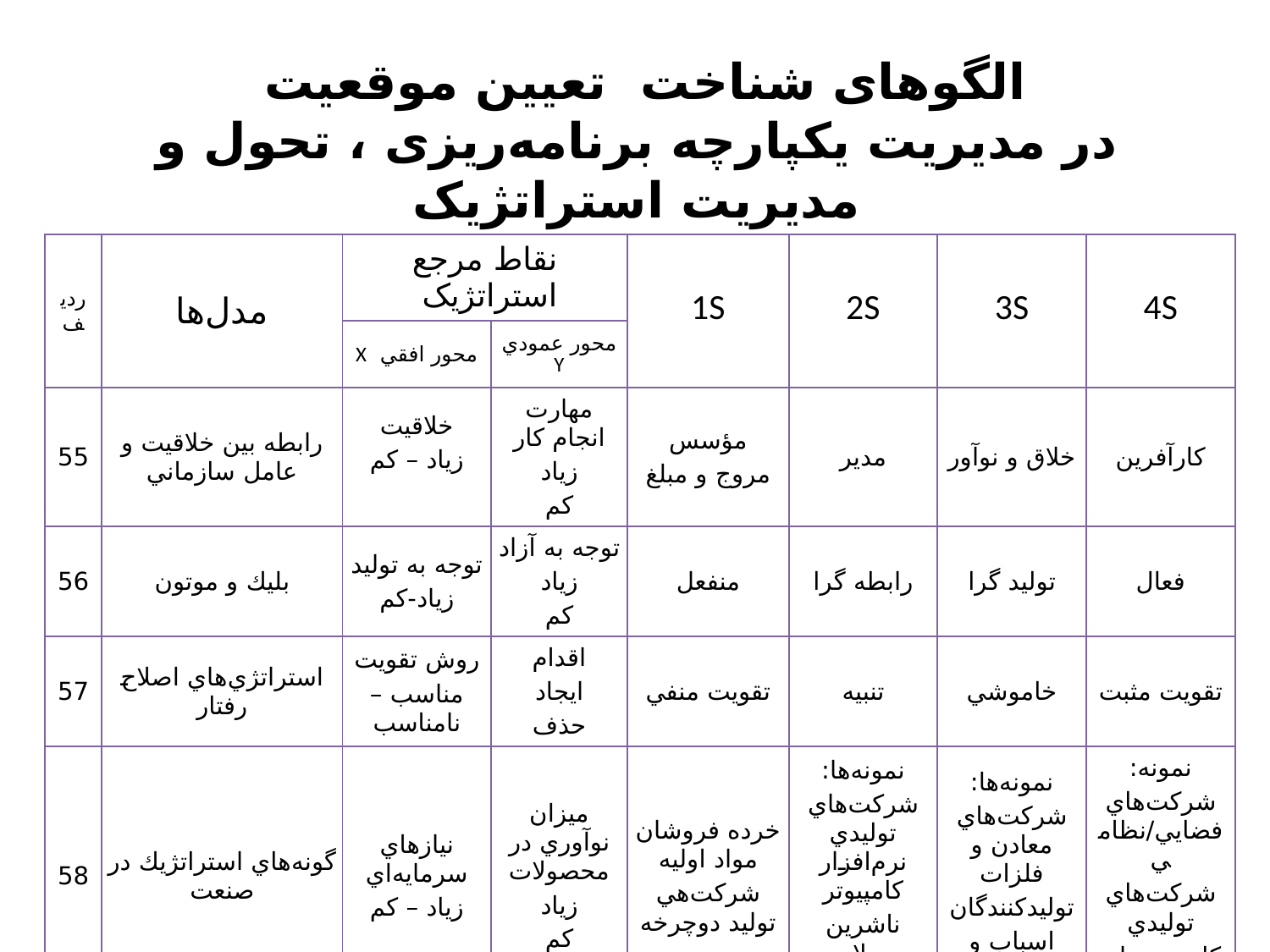

# الگوهای شناخت  تعیین موقعیت در مدیریت یکپارچه برنامه‌ریزی ، تحول و مدیریت استراتژیک
| رديف | مدل‌ها | نقاط مرجع استراتژیک |  | 1S | 2S | 3S | 4S |
| --- | --- | --- | --- | --- | --- | --- | --- |
|  |  | محور افقي X | محور عمودي Y |  |  |  |  |
| 55 | رابطه بين خلاقيت و عامل سازماني | خلاقيت زياد – كم | مهارت انجام كار زياد كم | مؤسس مروج و مبلغ | مدير | خلاق و نوآور | كارآفرين |
| 56 | بليك و موتون | توجه به توليد زياد-كم | توجه به آزاد زياد كم | منفعل | رابطه گرا | توليد گرا | فعال |
| 57 | استراتژي‌هاي اصلاح رفتار | روش تقويت مناسب – نامناسب | اقدام ايجاد حذف | تقويت منفي | تنبيه | خاموشي | تقويت مثبت |
| 58 | گونه‌هاي استراتژيك در صنعت | نيازهاي سرمايه‌اي زياد – كم | ميزان نوآوري در محصولات زياد كم | خرده فروشان مواد اوليه شركت‌هي توليد دوچرخه | نمونه‌ها: شركت‌هاي توليدي نرم‌افزار كامپيوتر ناشرين مجلات | نمونه‌ها: شركت‌هاي معادن و فلزات توليدكنندگان اسباب و اثاثيه منزل | نمونه: شركت‌هاي فضايي/نظامي شركت‌هاي توليدي كامپيوترهاي بزرگ |